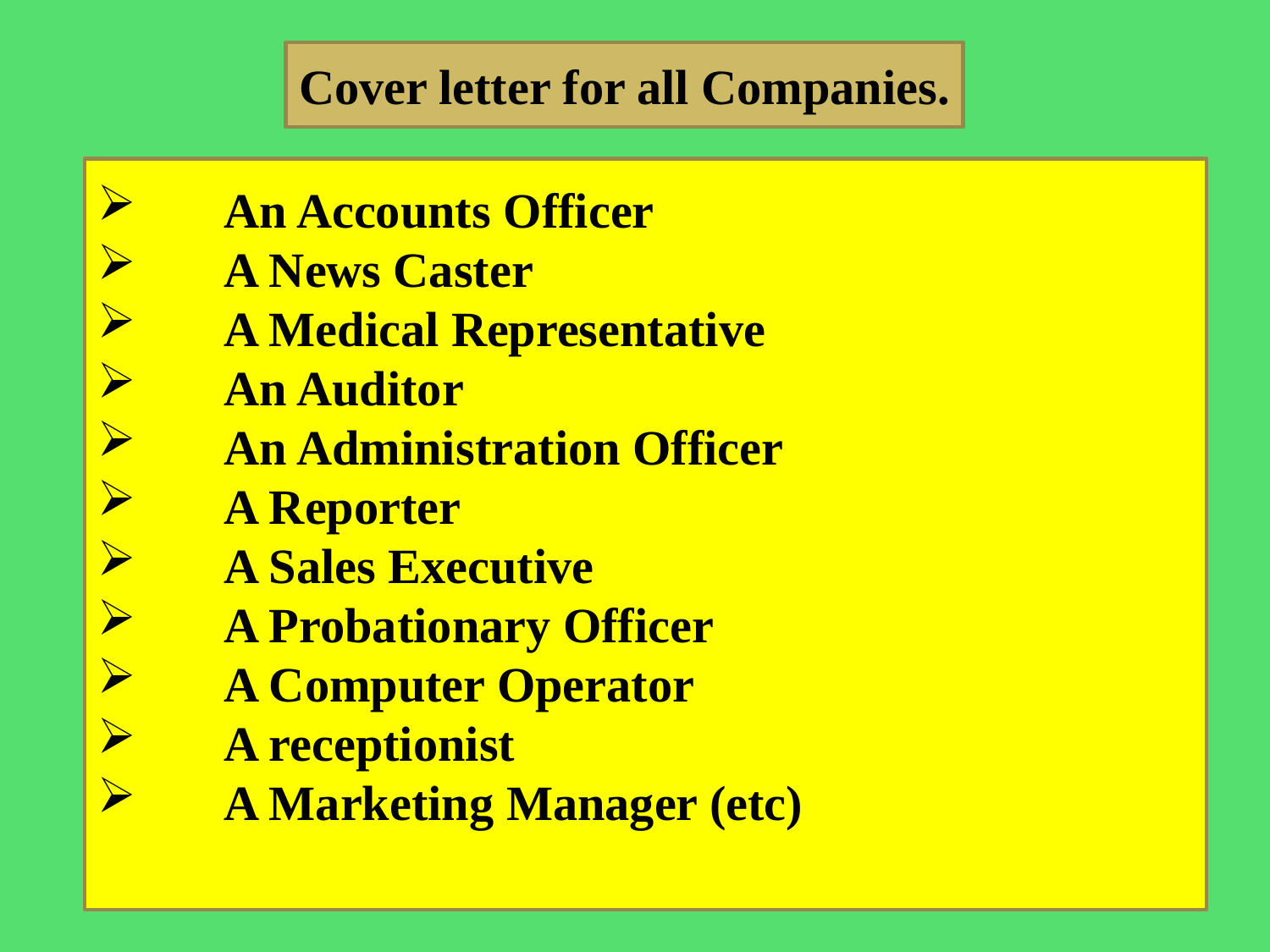

Cover letter for all Companies.

 	An Accounts Officer
 	A News Caster
 	A Medical Representative
 	An Auditor
 	An Administration Officer
 	A Reporter
 	A Sales Executive
 	A Probationary Officer
 	A Computer Operator
 	A receptionist
 	A Marketing Manager (etc)